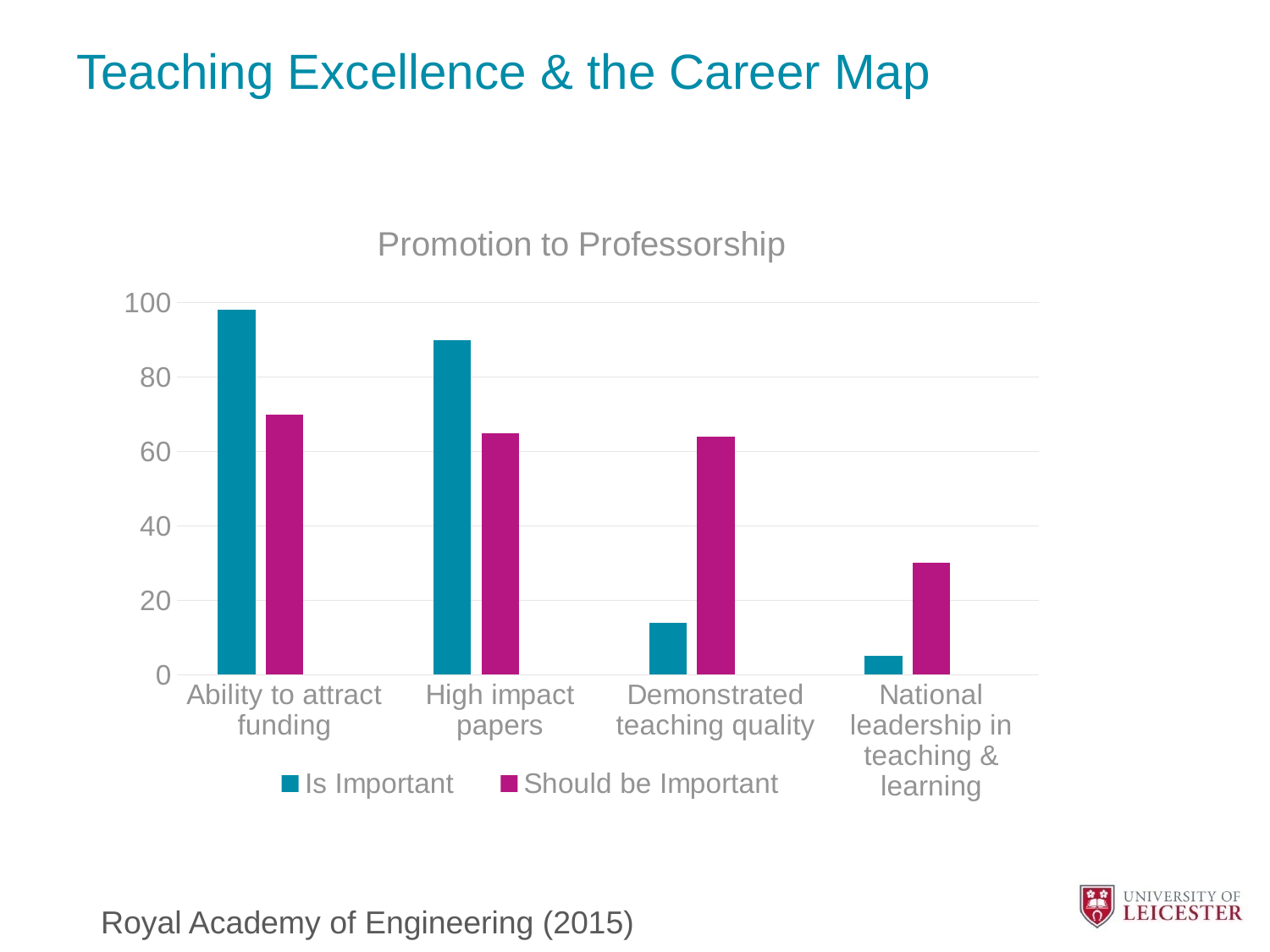

# Teaching Excellence & the Career Map

### Chart: Promotion to Professorship

| Category | Is Important | Should be Important | Column1 |
|---|---|---|---|
| Ability to attract funding | 98.0 | 70.0 | None |
| High impact papers | 90.0 | 65.0 | None |
| Demonstrated teaching quality | 14.0 | 64.0 | None |
| National leadership in teaching & learning | 5.0 | 30.0 | None |
Royal Academy of Engineering (2015)